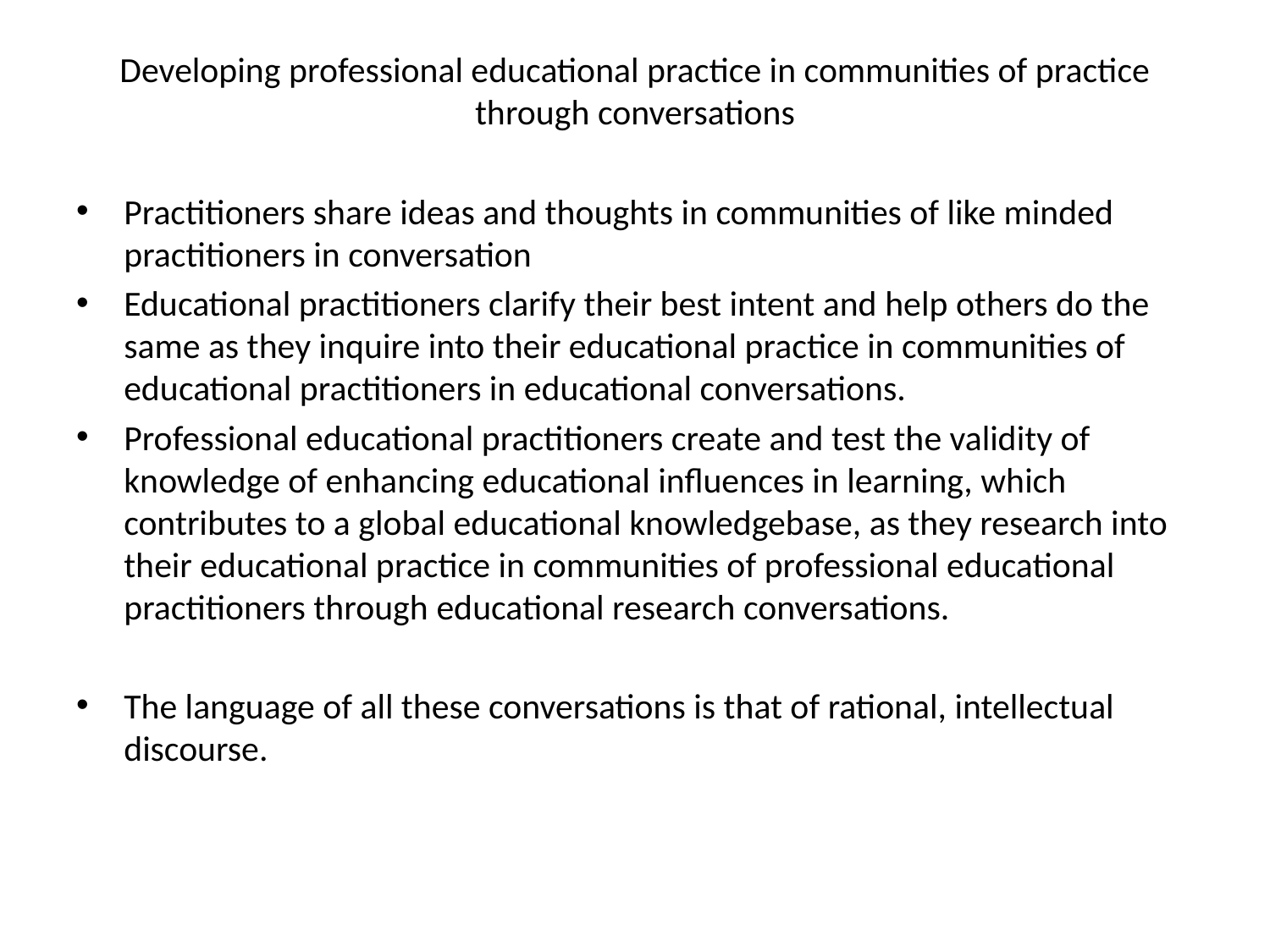

# Developing professional educational practice in communities of practice through conversations
Practitioners share ideas and thoughts in communities of like minded  practitioners in conversation
Educational practitioners clarify their best intent and help others do the same as they inquire into their educational practice in communities of educational practitioners in educational conversations.
Professional educational practitioners create and test the validity of knowledge of enhancing educational influences in learning, which contributes to a global educational knowledgebase, as they research into their educational practice in communities of professional educational practitioners through educational research conversations.

The language of all these conversations is that of rational, intellectual discourse.